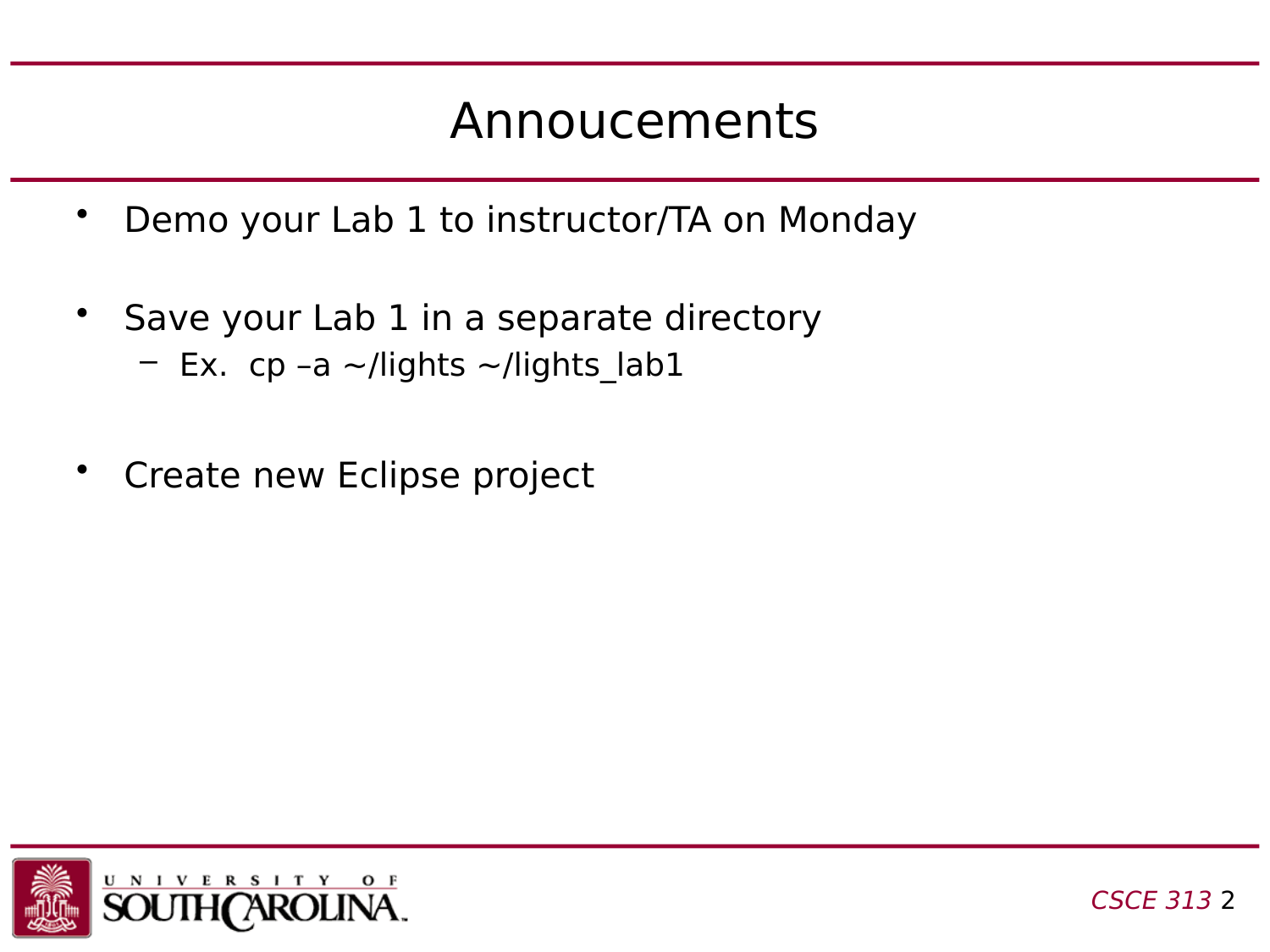

# Annoucements
Demo your Lab 1 to instructor/TA on Monday

Save your Lab 1 in a separate directory
Ex.  cp –a ~/lights ~/lights_lab1

Create new Eclipse project

CSCE 313 2